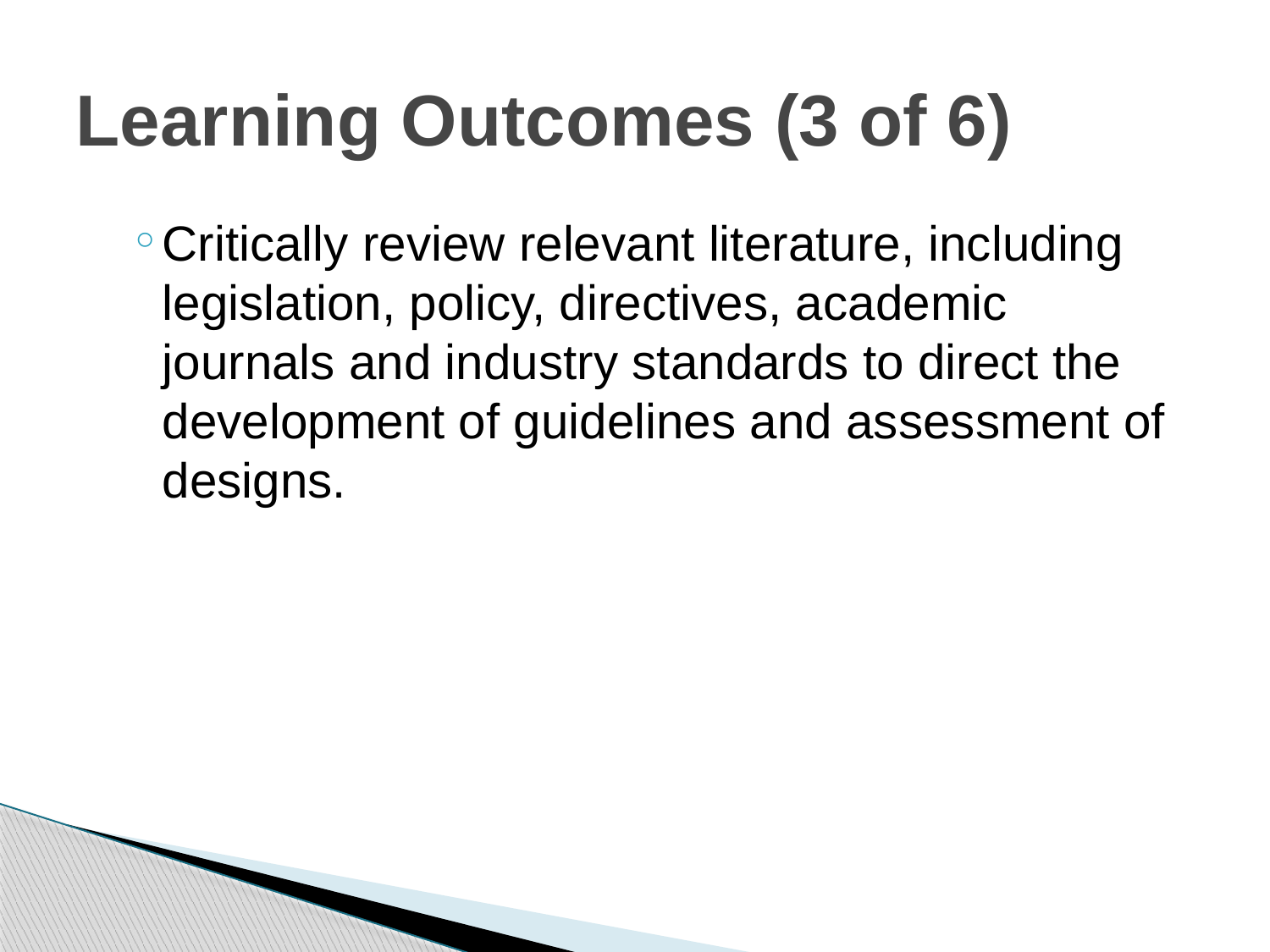

# Learning Outcomes (3 of 6)
Critically review relevant literature, including legislation, policy, directives, academic journals and industry standards to direct the development of guidelines and assessment of designs.